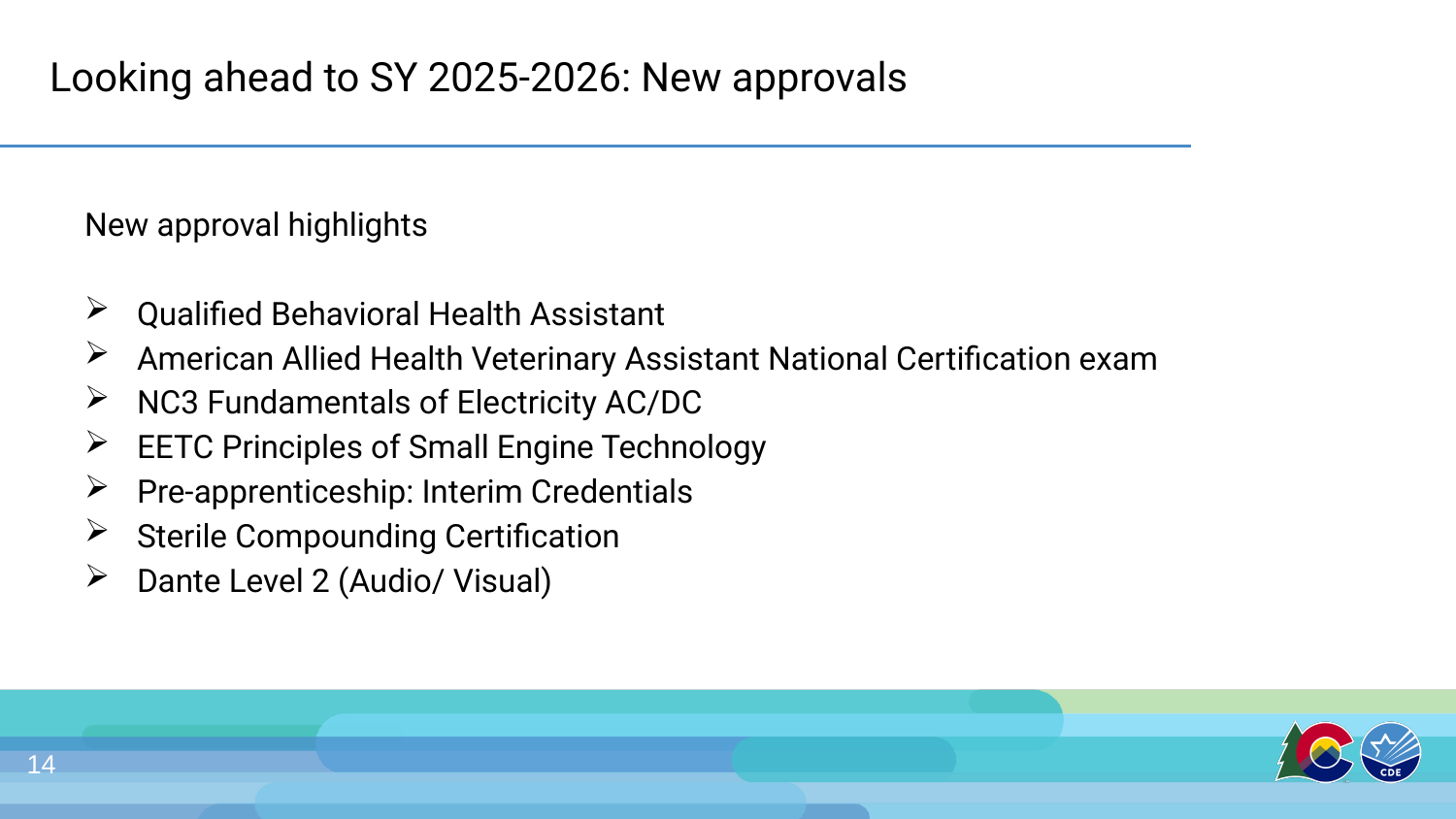

# Looking ahead to SY 2025-2026: New approvals
New approval highlights

Qualified Behavioral Health Assistant
American Allied Health Veterinary Assistant National Certification exam
NC3 Fundamentals of Electricity AC/DC
EETC Principles of Small Engine Technology
Pre-apprenticeship: Interim Credentials
Sterile Compounding Certification
Dante Level 2 (Audio/ Visual)